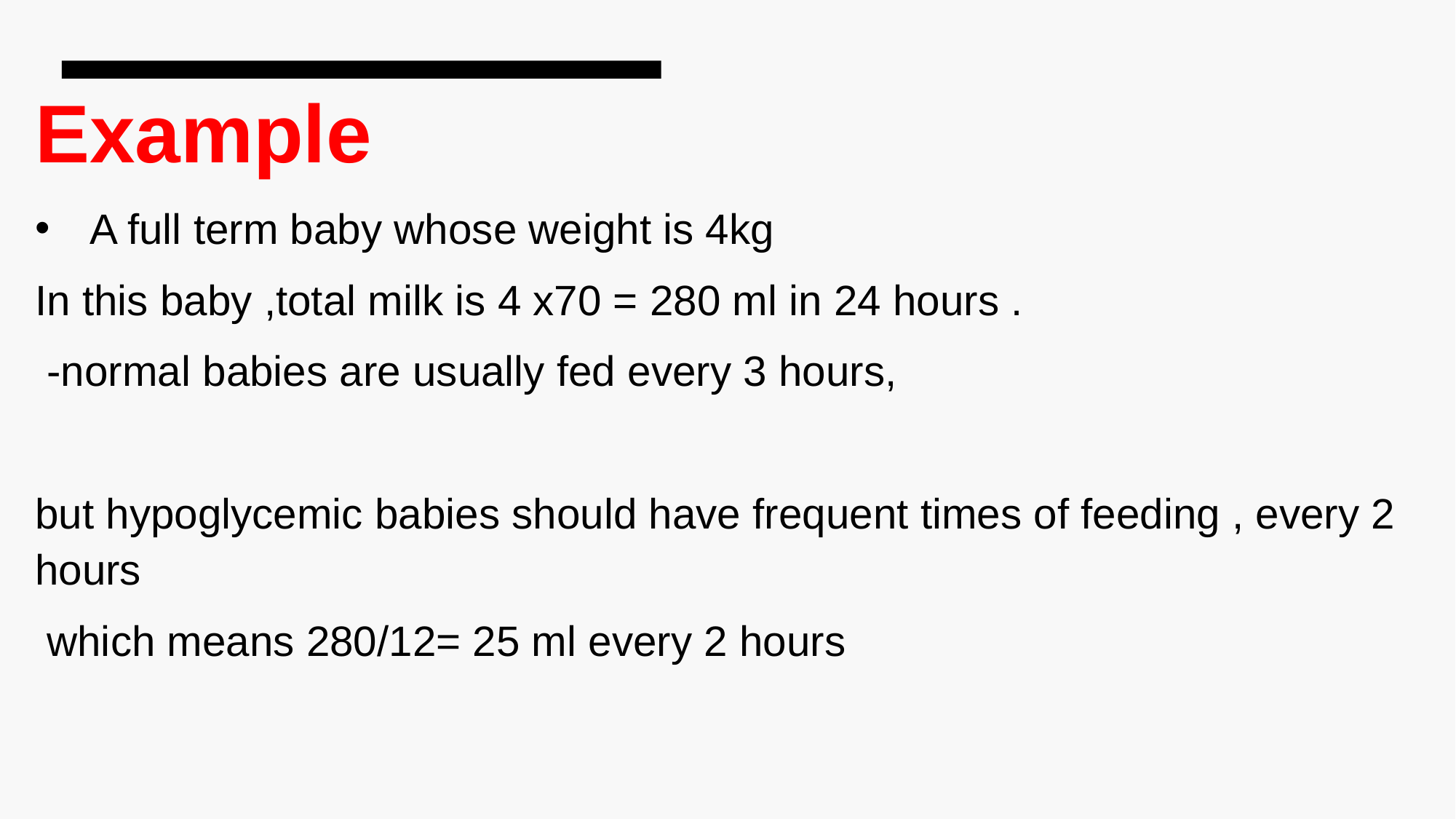

# Example
A full term baby whose weight is 4kg
In this baby ,total milk is 4 x70 = 280 ml in 24 hours .
 -normal babies are usually fed every 3 hours,

but hypoglycemic babies should have frequent times of feeding , every 2 hours
 which means 280/12= 25 ml every 2 hours